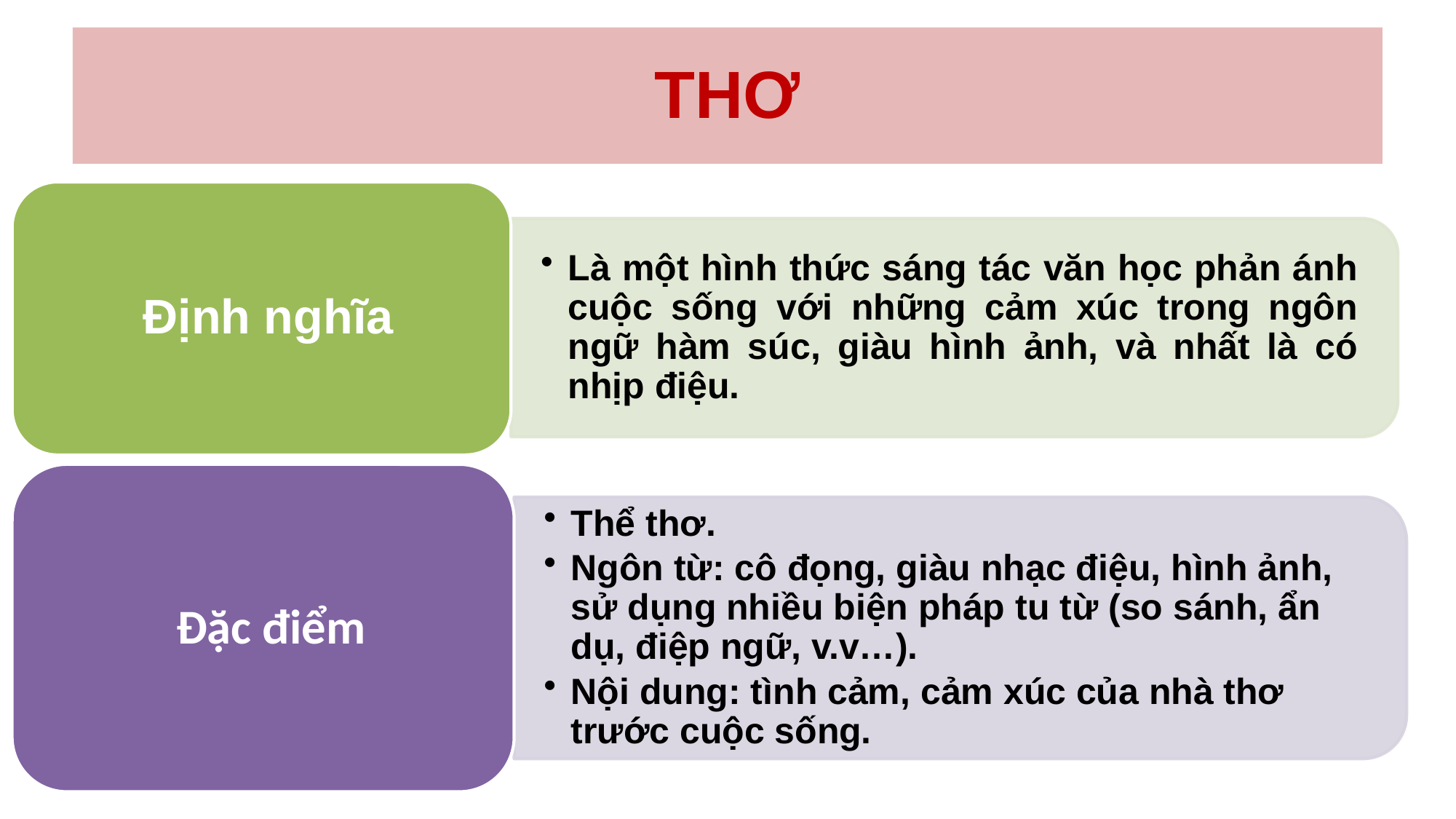

# THƠ
Là một hình thức sáng tác văn học phản ánh cuộc sống với những cảm xúc trong ngôn ngữ hàm súc, giàu hình ảnh, và nhất là có nhịp điệu.
Định nghĩa
Thể thơ.
Ngôn từ: cô đọng, giàu nhạc điệu, hình ảnh, sử dụng nhiều biện pháp tu từ (so sánh, ẩn dụ, điệp ngữ, v.v…).
Nội dung: tình cảm, cảm xúc của nhà thơ trước cuộc sống.
Đặc điểm